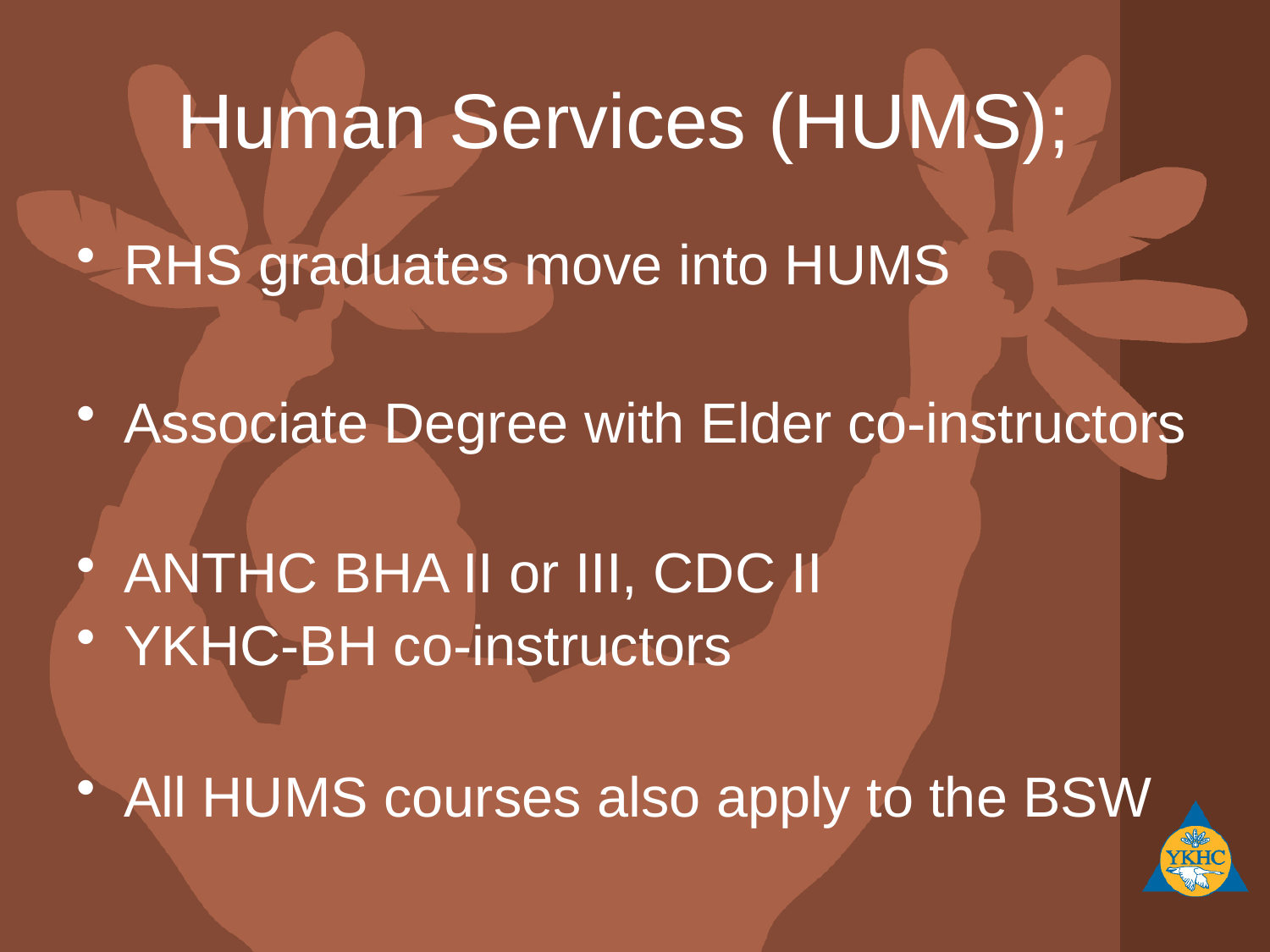

# Human Services (HUMS);
RHS graduates move into HUMS

Associate Degree with Elder co-instructors

ANTHC BHA II or III, CDC II
YKHC-BH co-instructors

All HUMS courses also apply to the BSW